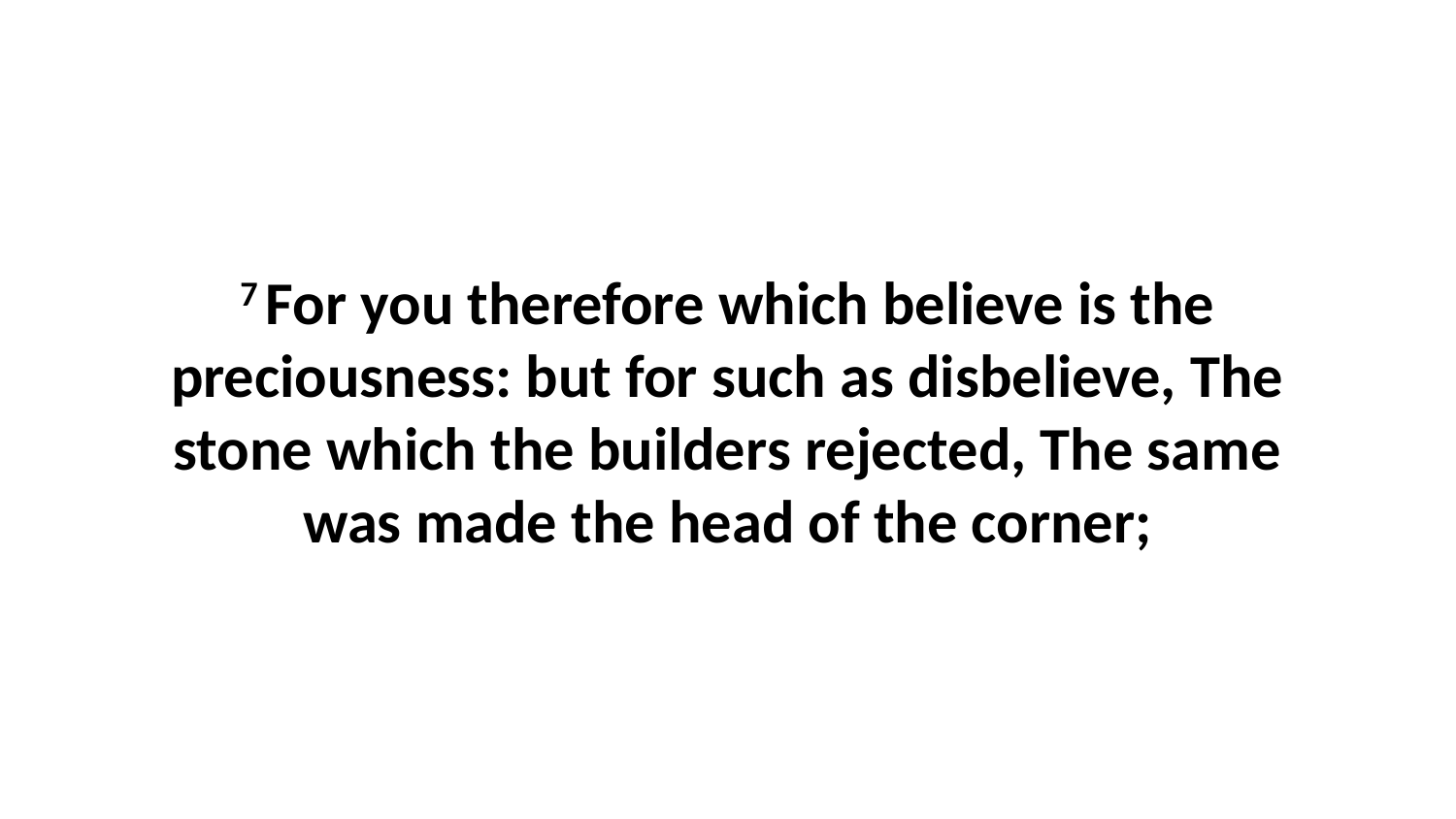

7 For you therefore which believe is the preciousness: but for such as disbelieve, The stone which the builders rejected, The same was made the head of the corner;